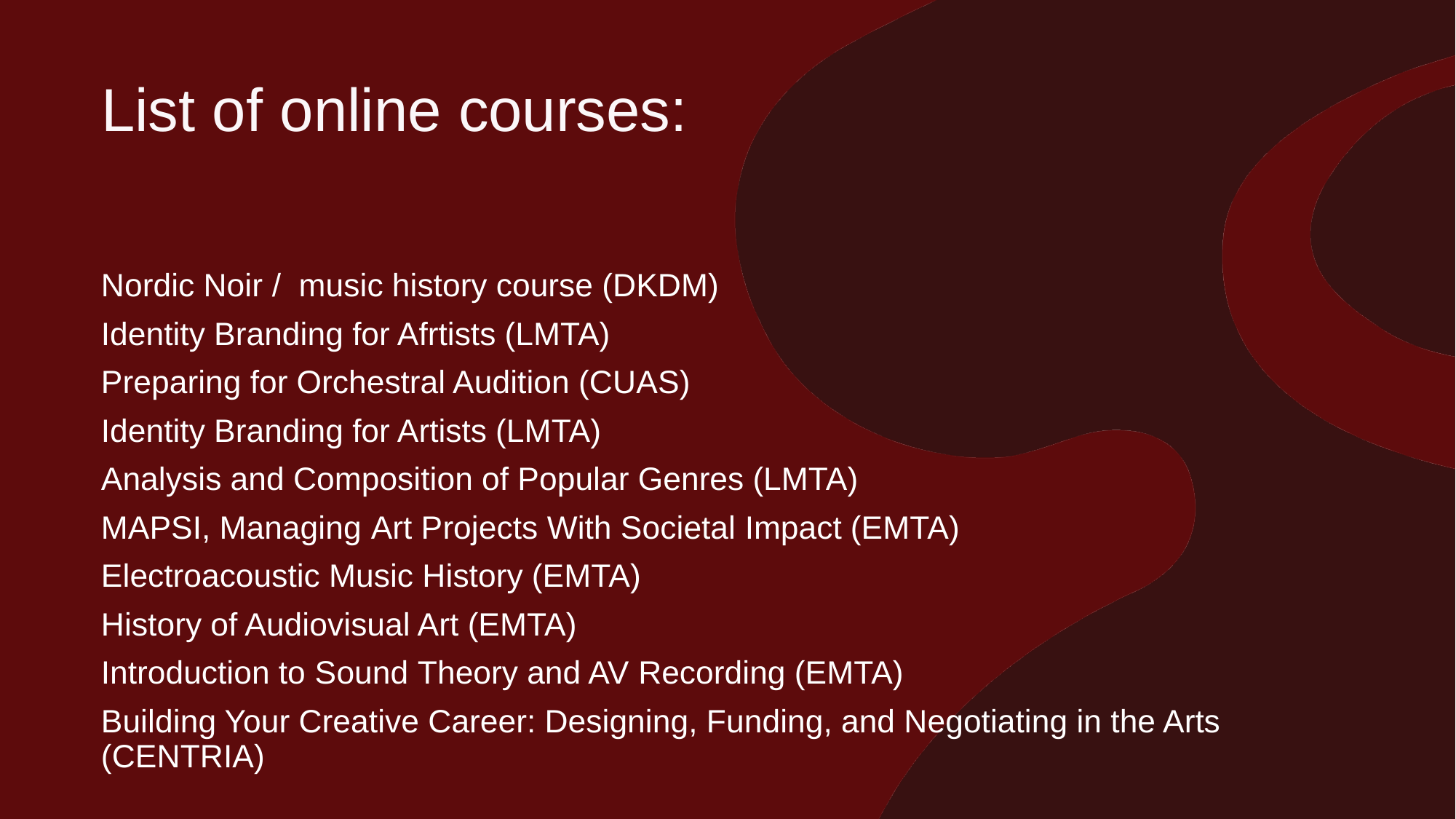

List of online courses:

Nordic Noir /  music history course (DKDM)
Identity Branding for Afrtists (LMTA)
Preparing for Orchestral Audition (CUAS)
Identity Branding for Artists (LMTA)
Analysis and Composition of Popular Genres (LMTA)
MAPSI, Managing Art Projects With Societal Impact (EMTA)
Electroacoustic Music History (EMTA)
History of Audiovisual Art (EMTA)
Introduction to Sound Theory and AV Recording (EMTA)
Building Your Creative Career: Designing, Funding, and Negotiating in the Arts (CENTRIA)